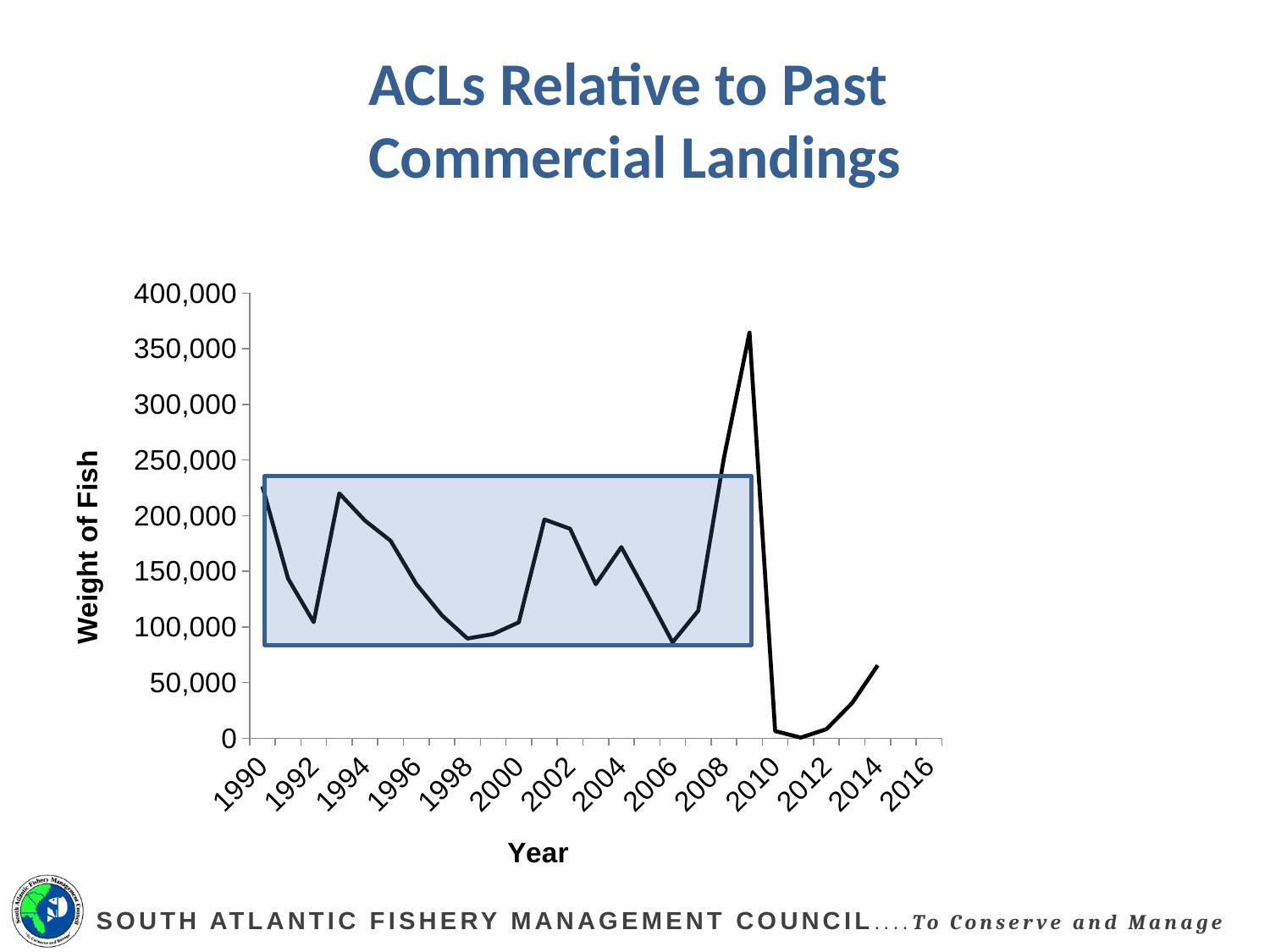

# ACLs Relative to Past Commercial Landings

[unsupported chart]